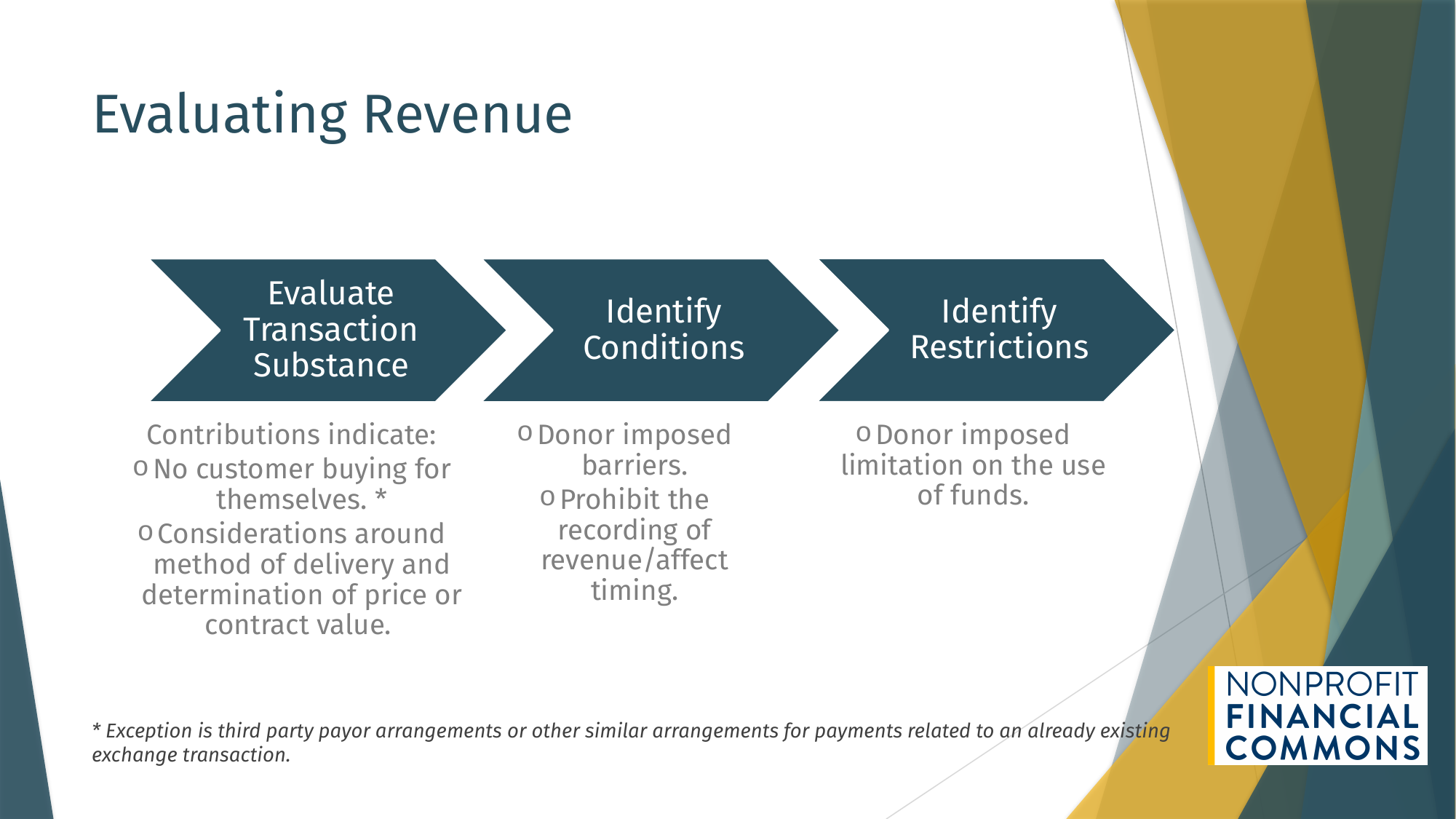

# Evaluating Revenue
Evaluate Transaction Substance
Contributions indicate:
No customer buying for themselves. *
Considerations around method of delivery and determination of price or contract value.
Identify Conditions
Donor imposed barriers.
Prohibit the recording of revenue/affect timing.
Identify Restrictions
Donor imposed limitation on the use of funds.

* Exception is third party payor arrangements or other similar arrangements for payments related to an already existing exchange transaction.